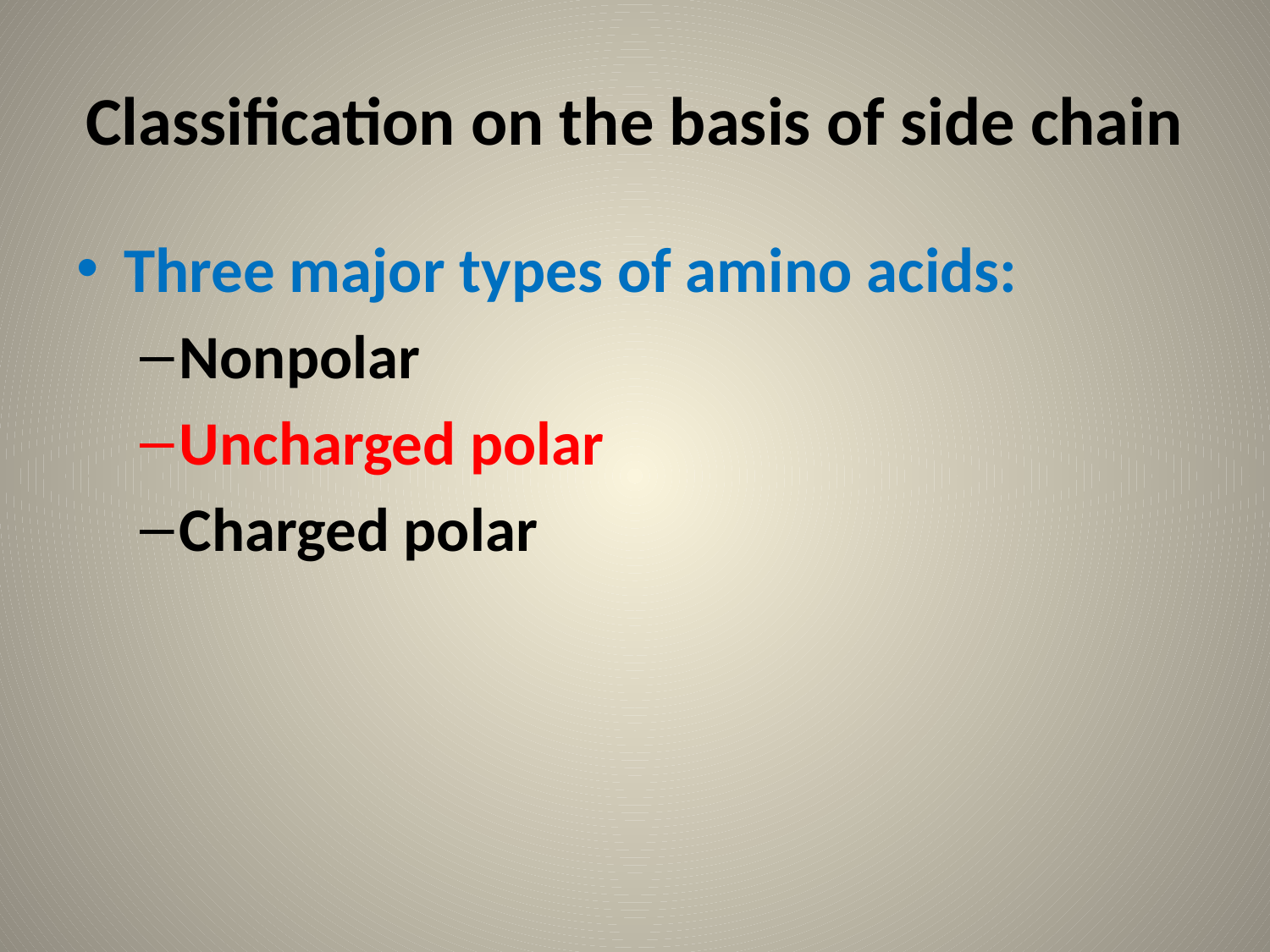

# Classification on the basis of side chain
Three major types of amino acids:
Nonpolar
Uncharged polar
Charged polar